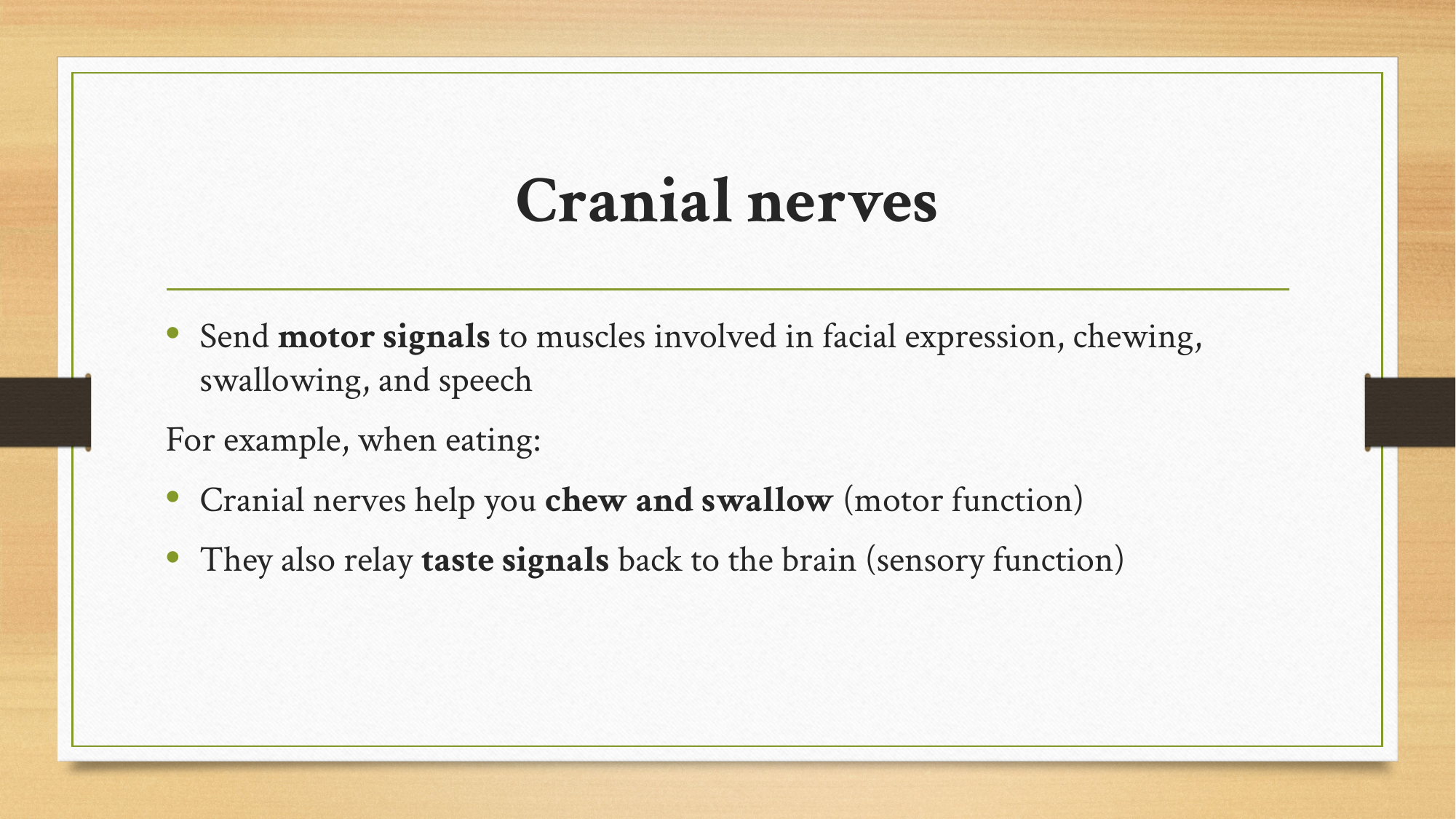

# Cranial nerves
Send motor signals to muscles involved in facial expression, chewing, swallowing, and speech
For example, when eating:
Cranial nerves help you chew and swallow (motor function)
They also relay taste signals back to the brain (sensory function)